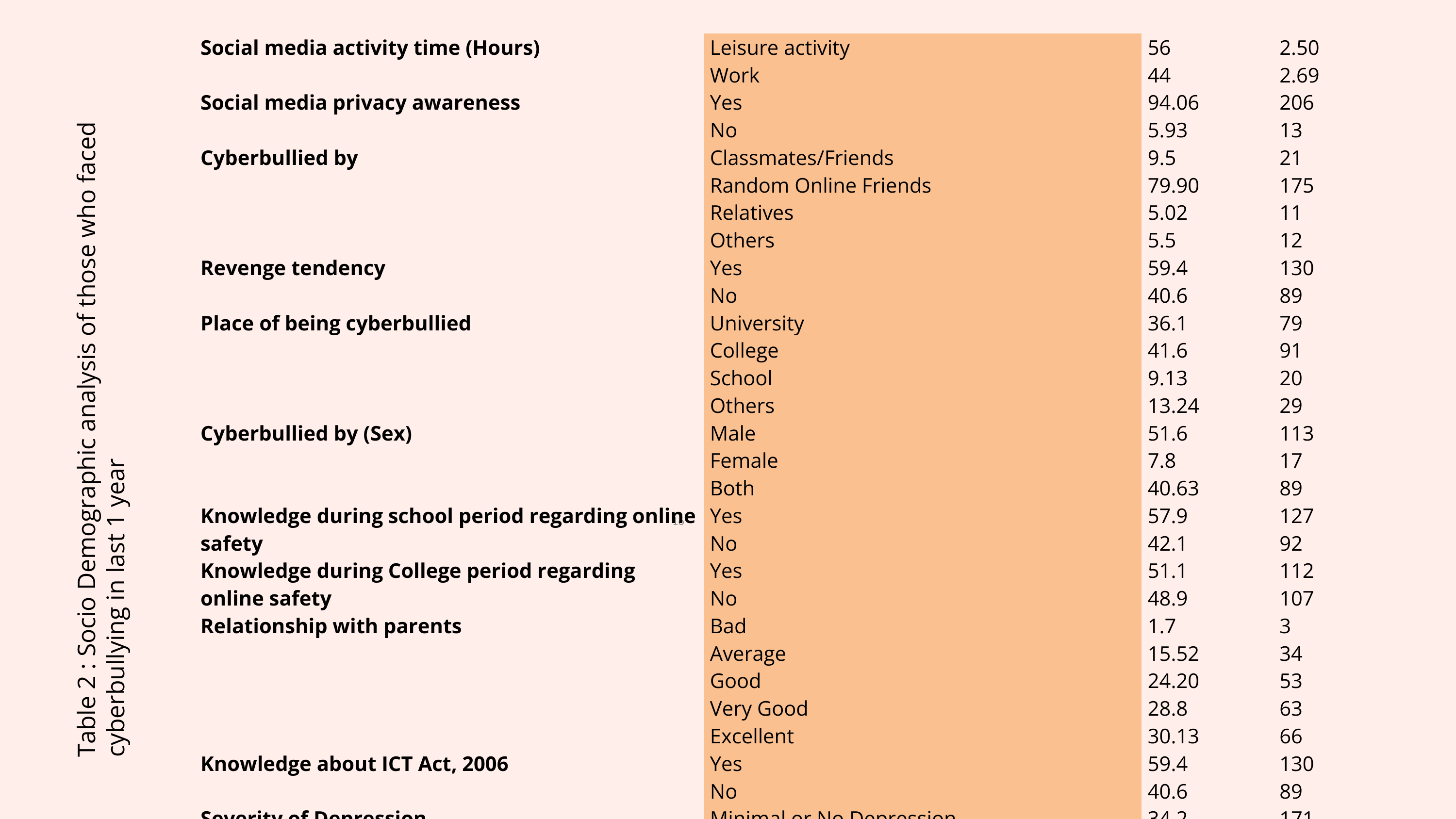

Table 2 : Socio Demographic analysis of those who faced cyberbullying in last 1 year
| Social media activity time (Hours) | Leisure activity Work | 56 44 | 2.50 2.69 |
| --- | --- | --- | --- |
| Social media privacy awareness | Yes No | 94.06 5.93 | 206 13 |
| Cyberbullied by | Classmates/Friends Random Online Friends Relatives Others | 9.5 79.90 5.02 5.5 | 21 175 11 12 |
| Revenge tendency | Yes No | 59.4 40.6 | 130 89 |
| Place of being cyberbullied | University College School Others | 36.1 41.6 9.13 13.24 | 79 91 20 29 |
| Cyberbullied by (­Sex) | Male  Female Both | 51.6 7.8 40.63 | 113 17 89 |
| Knowledge during school period regarding online safety | Yes No | 57.9 42.1 | 127 92 |
| Knowledge during College period regarding online safety | Yes No | 51.1 48.9 | 112 107 |
| Relationship with parents | Bad Average Good Very Good Excellent | 1.7 15.52 24.20 28.8 30.13 | 3 34 53 63 66 |
| Knowledge about ICT Act, 2006 | Yes No | 59.4 40.6 | 130 89 |
| Severity of Depression | Minimal or No Depression Mild to Moderate Depression Severe Depression | 34.2 47.8 18.0 | 171 239 90 |
16